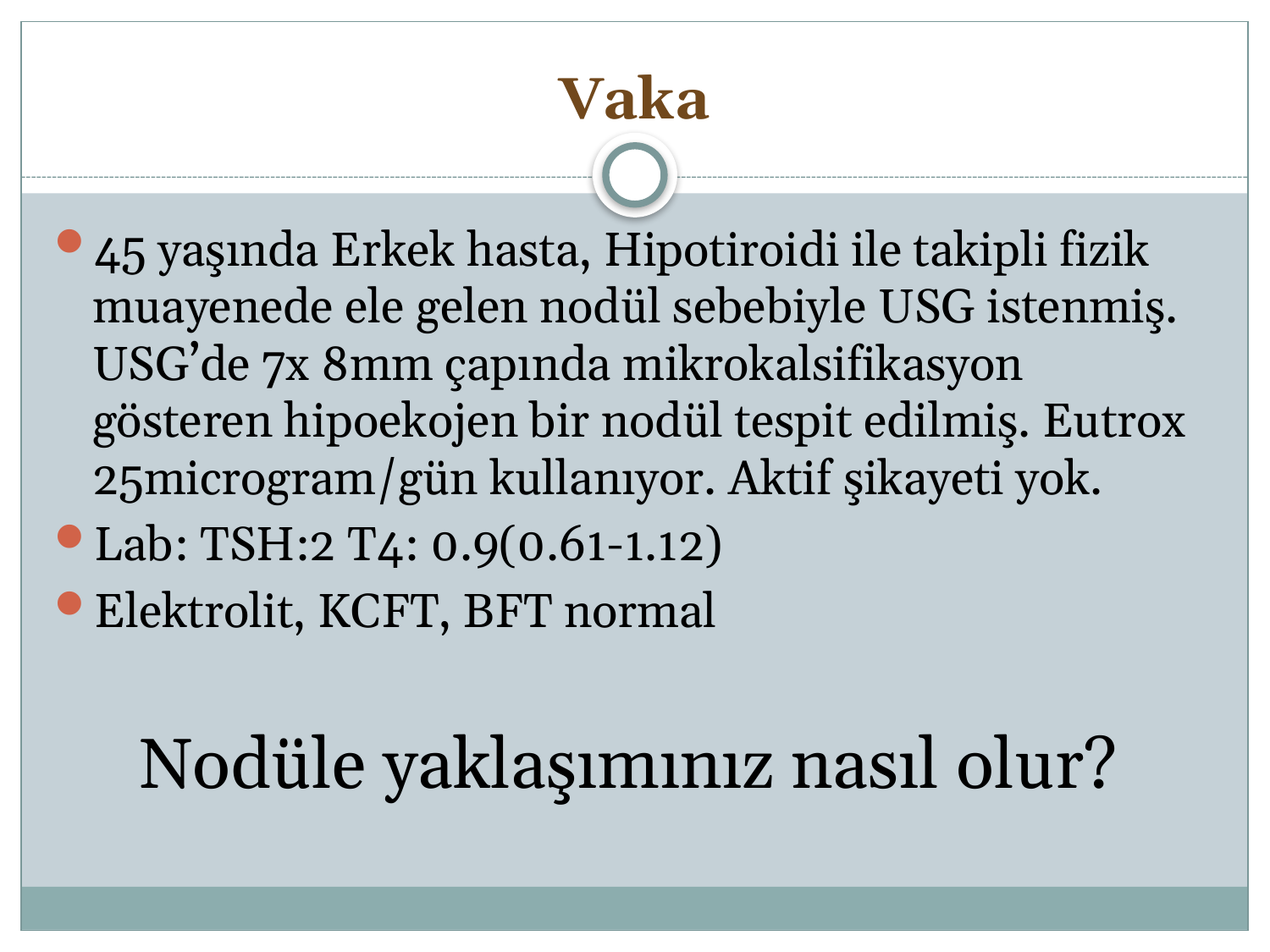

# Vaka
45 yaşında Erkek hasta, Hipotiroidi ile takipli fizik muayenede ele gelen nodül sebebiyle USG istenmiş. USG’de 7x 8mm çapında mikrokalsifikasyon gösteren hipoekojen bir nodül tespit edilmiş. Eutrox 25microgram/gün kullanıyor. Aktif şikayeti yok.
Lab: TSH:2 T4: 0.9(0.61-1.12)
Elektrolit, KCFT, BFT normal

     Nodüle yaklaşımınız nasıl olur?